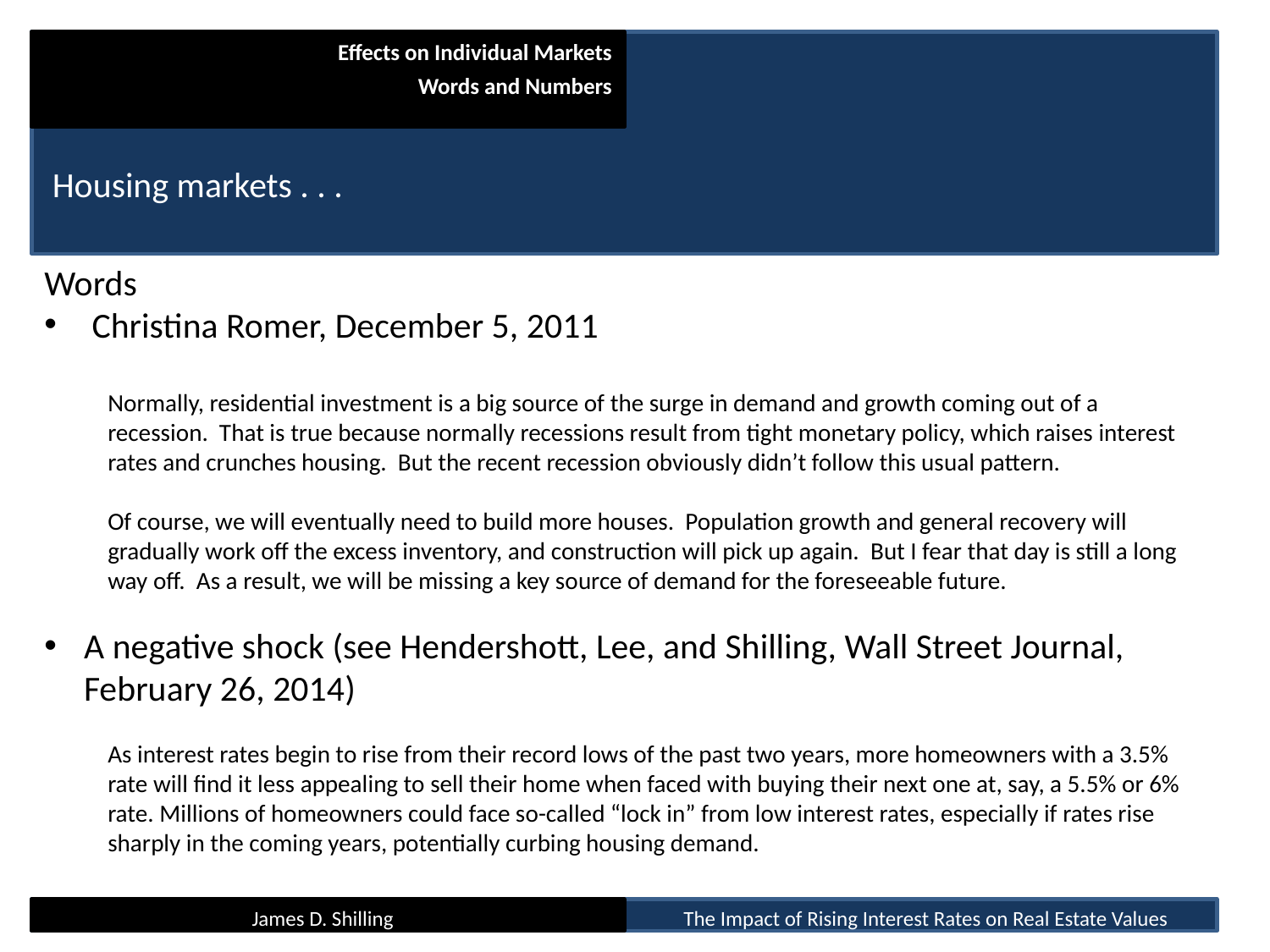

Effects on Individual Markets
Words and Numbers
 Housing markets . . .
Words
Christina Romer, December 5, 2011

Normally, residential investment is a big source of the surge in demand and growth coming out of a recession.  That is true because normally recessions result from tight monetary policy, which raises interest rates and crunches housing.  But the recent recession obviously didn’t follow this usual pattern.

Of course, we will eventually need to build more houses.  Population growth and general recovery will gradually work off the excess inventory, and construction will pick up again.  But I fear that day is still a long way off.  As a result, we will be missing a key source of demand for the foreseeable future.

A negative shock (see Hendershott, Lee, and Shilling, Wall Street Journal, February 26, 2014)

As interest rates begin to rise from their record lows of the past two years, more homeowners with a 3.5% rate will find it less appealing to sell their home when faced with buying their next one at, say, a 5.5% or 6% rate. Millions of homeowners could face so-called “lock in” from low interest rates, especially if rates rise sharply in the coming years, potentially curbing housing demand.

James D. Shilling
The Impact of Rising Interest Rates on Real Estate Values